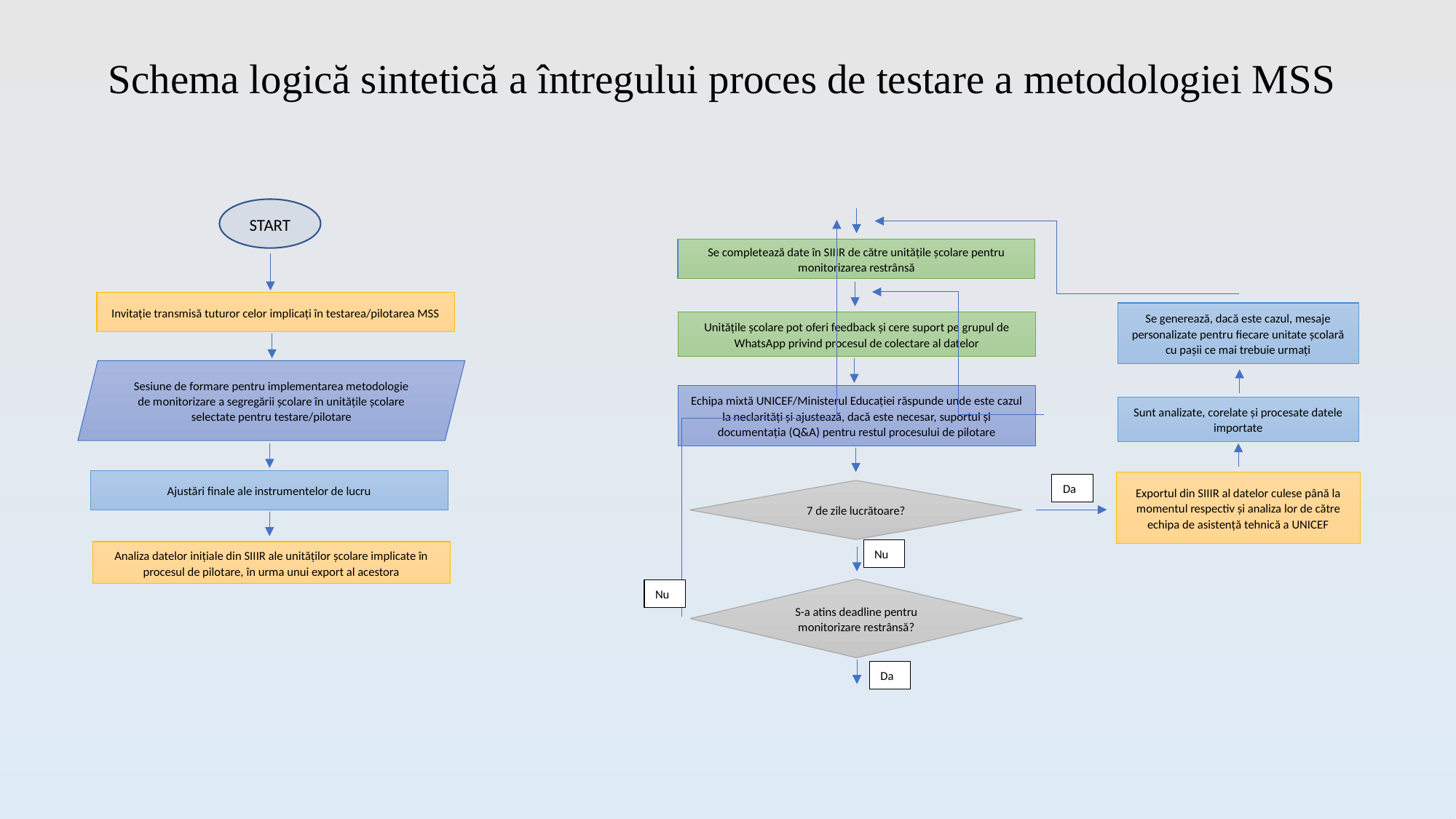

# Schema logică sintetică a întregului proces de testare a metodologiei MSS
START
Se completează date în SIIIR de către unitățile școlare pentru monitorizarea restrânsă
Invitație transmisă tuturor celor implicați în testarea/pilotarea MSS
Se generează, dacă este cazul, mesaje personalizate pentru fiecare unitate școlară cu pașii ce mai trebuie urmați
Unitățile școlare pot oferi feedback și cere suport pe grupul de WhatsApp privind procesul de colectare al datelor
Sesiune de formare pentru implementarea metodologie de monitorizare a segregării școlare în unitățile școlare selectate pentru testare/pilotare
Echipa mixtă UNICEF/Ministerul Educației răspunde unde este cazul la neclarități și ajustează, dacă este necesar, suportul și documentația (Q&A) pentru restul procesului de pilotare
Sunt analizate, corelate și procesate datele importate
Ajustări finale ale instrumentelor de lucru
Exportul din SIIIR al datelor culese până la momentul respectiv și analiza lor de către echipa de asistență tehnică a UNICEF
Da
7 de zile lucrătoare?
Nu
Analiza datelor inițiale din SIIIR ale unităților școlare implicate în procesul de pilotare, în urma unui export al acestora
S-a atins deadline pentru monitorizare restrânsă?
Nu
Da